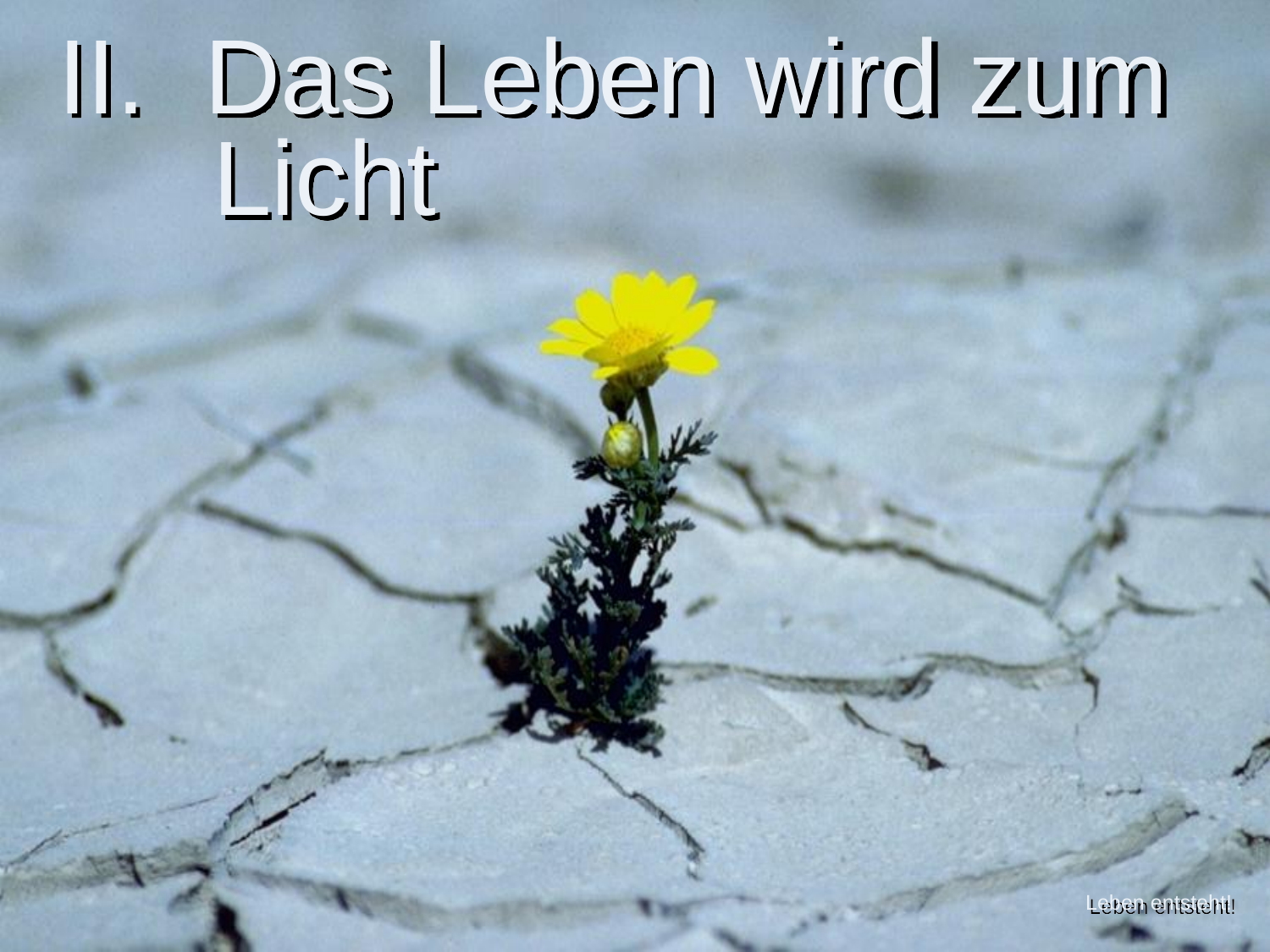

# II.  Das Leben wird zum Licht
Leben entsteht!